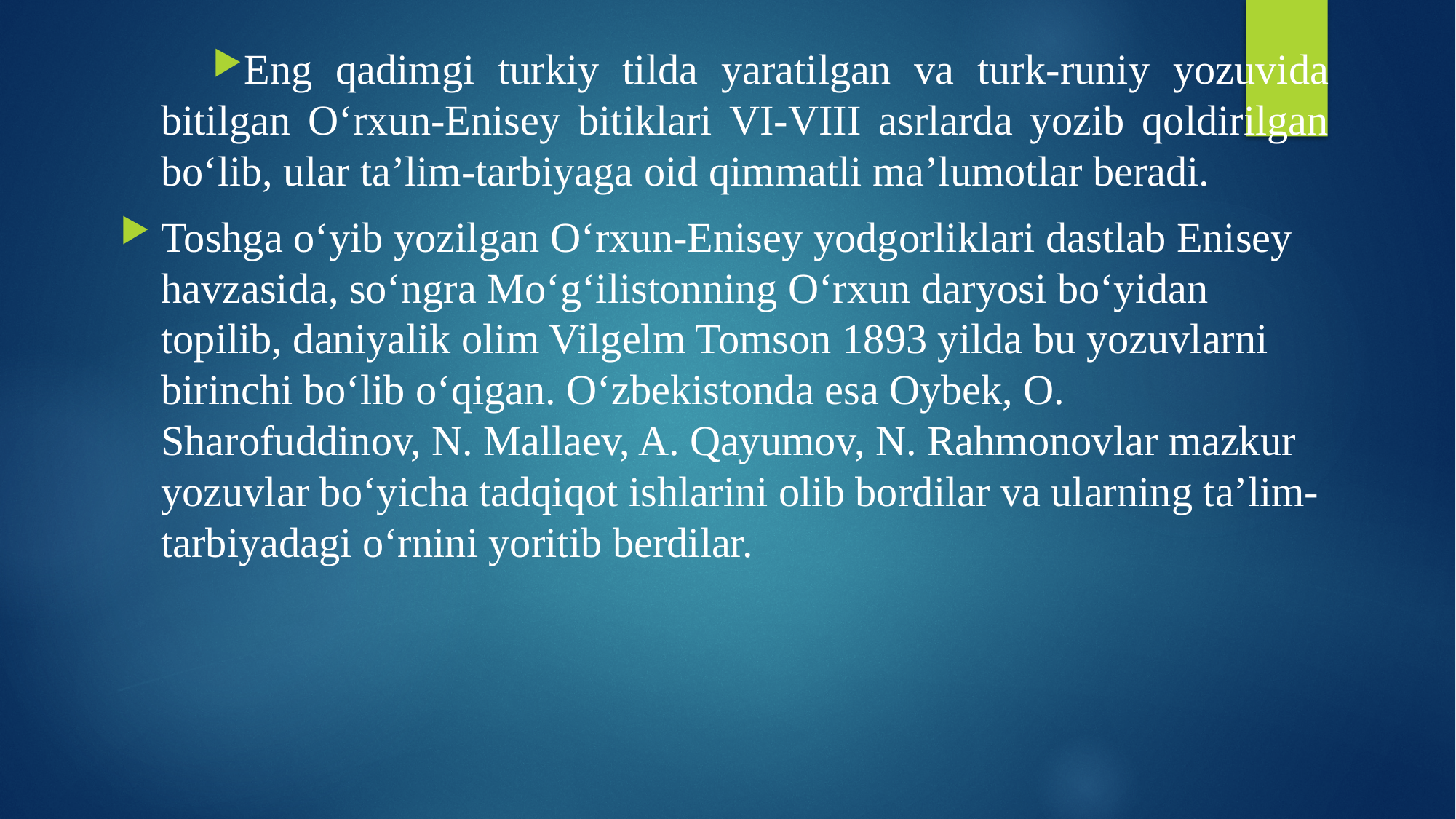

Eng qadimgi turkiy tilda yaratilgan va turk-runiy yozuvida bitilgan O‘rxun-Enisey bitiklari VI-VIII asrlarda yozib qoldirilgan bo‘lib, ular ta’lim-tarbiyaga oid qimmatli ma’lumotlar beradi.
Toshga o‘yib yozilgan O‘rxun-Enisey yodgorliklari dastlab Enisey havzasida, so‘ngra Mo‘g‘ilistonning O‘rxun daryosi bo‘yidan topilib, daniyalik olim Vilgelm Tomson 1893 yilda bu yozuvlarni birinchi bo‘lib o‘qigan. O‘zbekistonda esa Oybek, O. Sharofuddinov, N. Mallaev, A. Qayumov, N. Rahmonovlar mazkur yozuvlar bo‘yicha tadqiqot ishlarini olib bordilar va ularning ta’lim-tarbiyadagi o‘rnini yoritib berdilar.